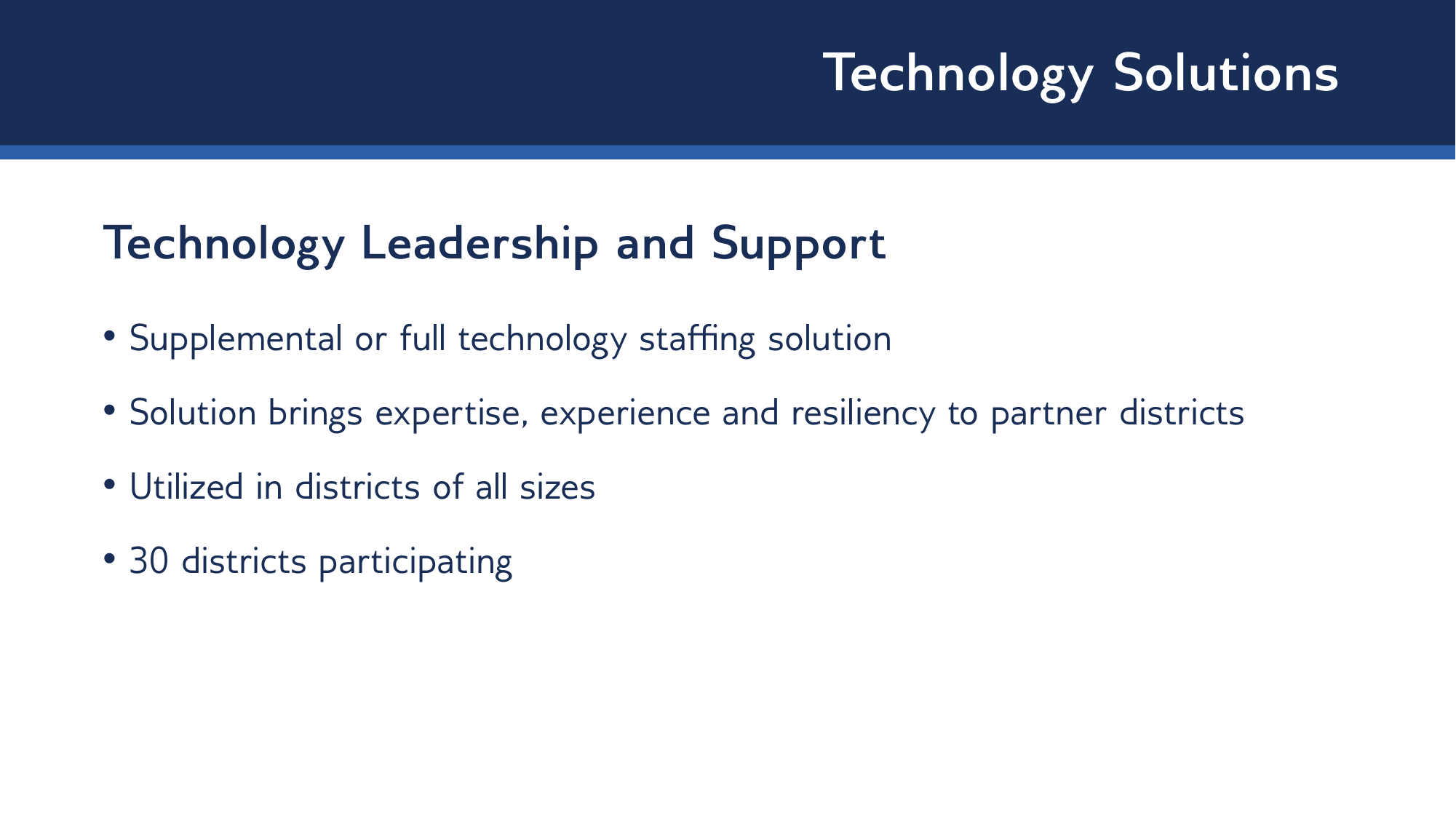

# Technology Solutions
Technology Leadership and Support
Supplemental or full technology staffing solution
Solution brings expertise, experience and resiliency to partner districts
Utilized in districts of all sizes
30 districts participating